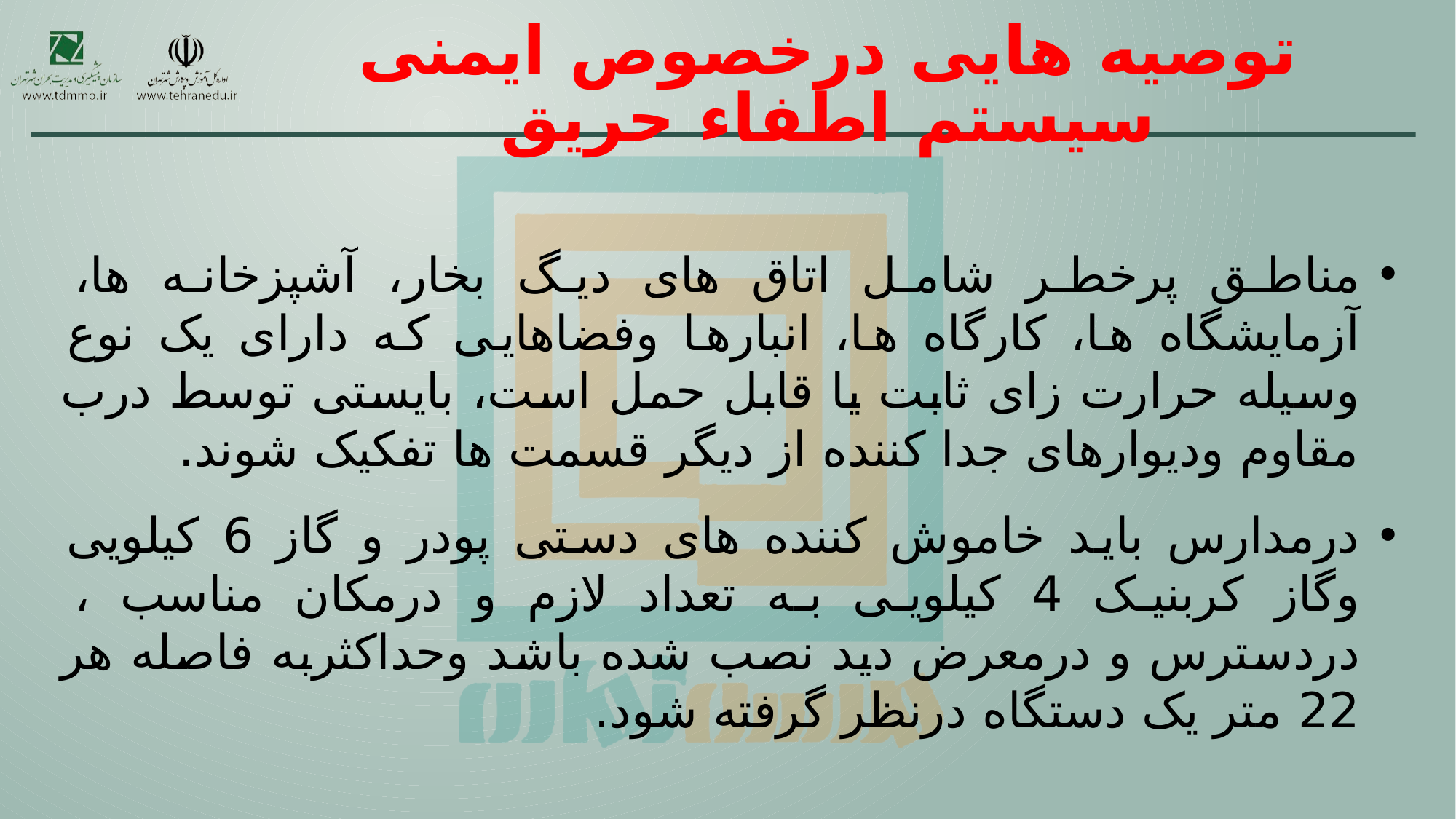

# توصیه هایی درخصوص ایمنی سیستم اطفاء حریق

مناطق پرخطر شامل اتاق های دیگ بخار، آشپزخانه ها، آزمایشگاه ها، کارگاه ها، انبارها وفضاهایی که دارای یک نوع وسیله حرارت زای ثابت یا قابل حمل است، بایستی توسط درب مقاوم ودیوارهای جدا کننده از دیگر قسمت ها تفکیک شوند.
درمدارس باید خاموش کننده های دستی پودر و گاز 6 کیلویی وگاز کربنیک 4 کیلویی به تعداد لازم و درمکان مناسب ، دردسترس و درمعرض دید نصب شده باشد وحداکثربه فاصله هر 22 متر یک دستگاه درنظر گرفته شود.